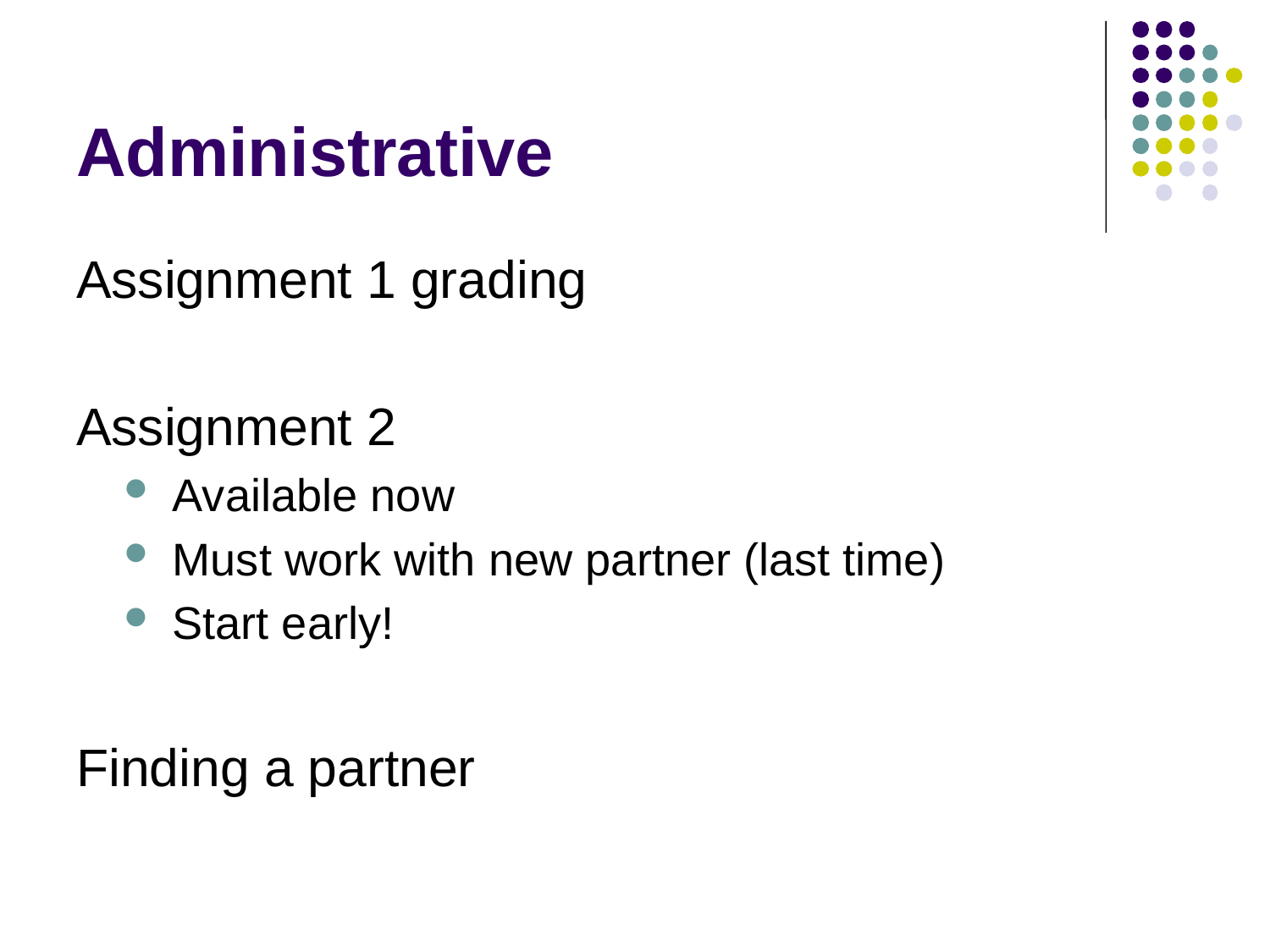

# Administrative
Assignment 1 grading

Assignment 2
Available now
Must work with new partner (last time)
Start early!

Finding a partner